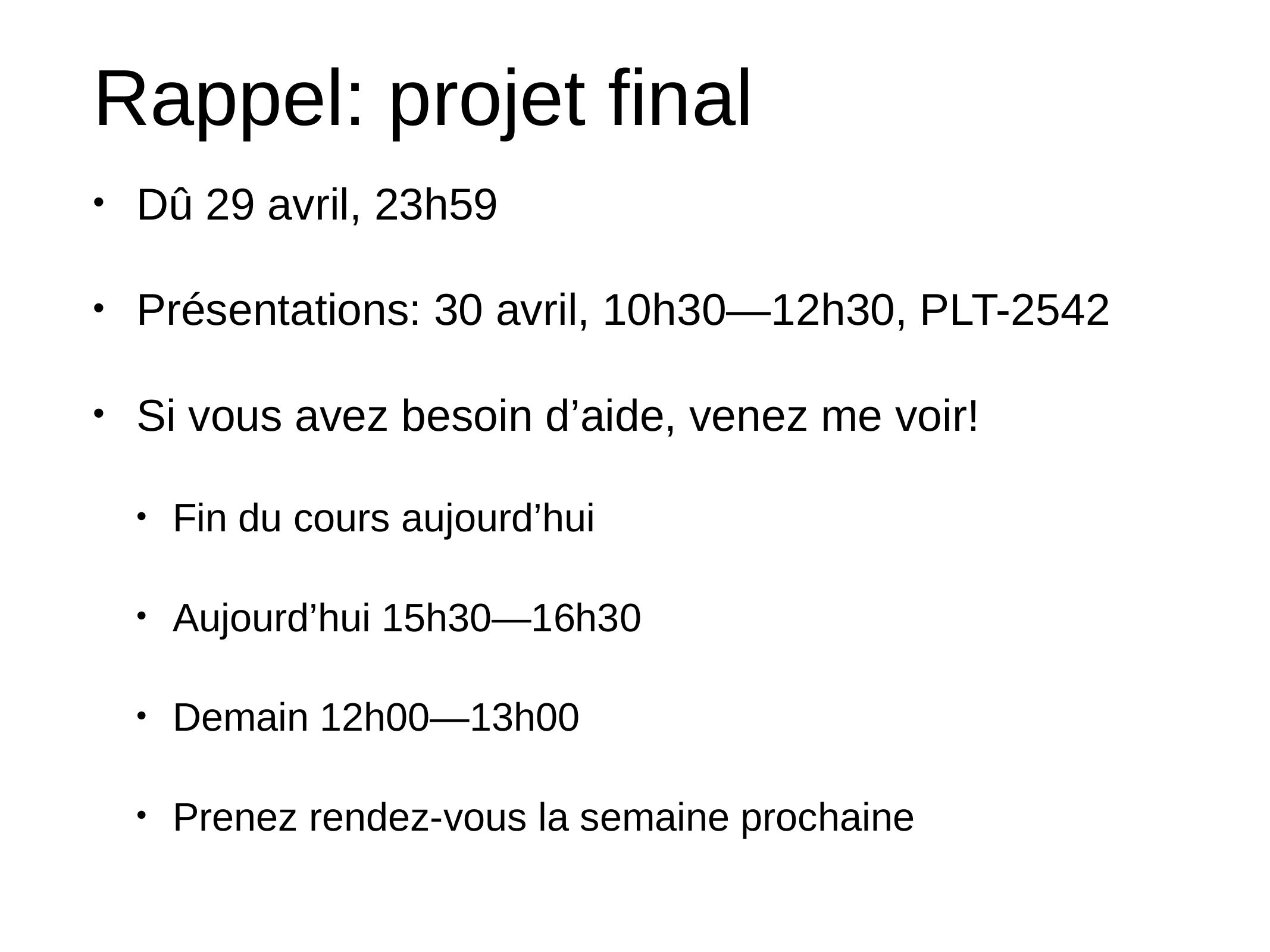

# Rappel: projet final
Dû 29 avril, 23h59
Présentations: 30 avril, 10h30—12h30, PLT-2542
Si vous avez besoin d’aide, venez me voir!
Fin du cours aujourd’hui
Aujourd’hui 15h30—16h30
Demain 12h00—13h00
Prenez rendez-vous la semaine prochaine